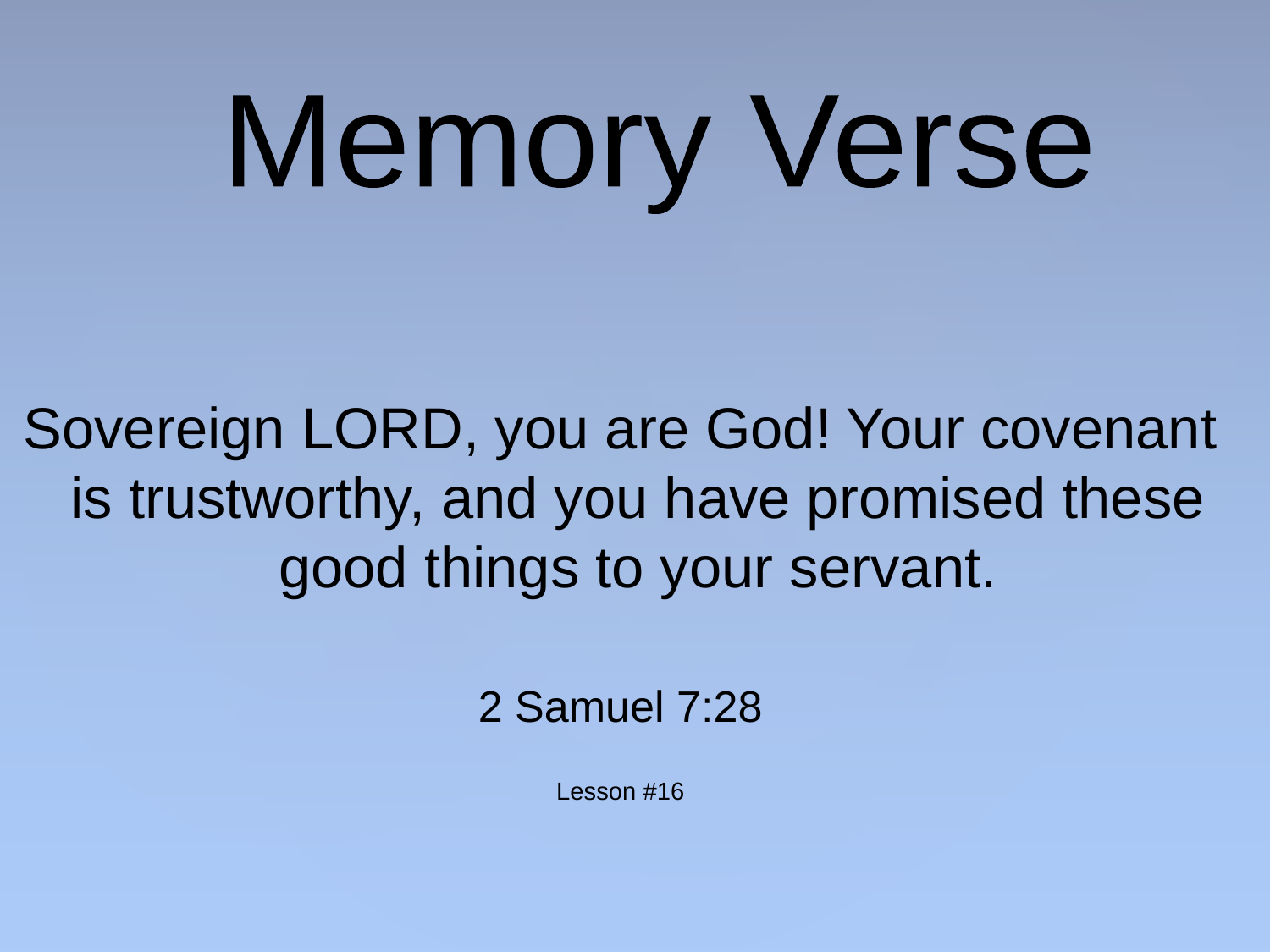

Memory Verse
Sovereign LORD, you are God! Your covenant is trustworthy, and you have promised these good things to your servant.
2 Samuel 7:28

Lesson #16